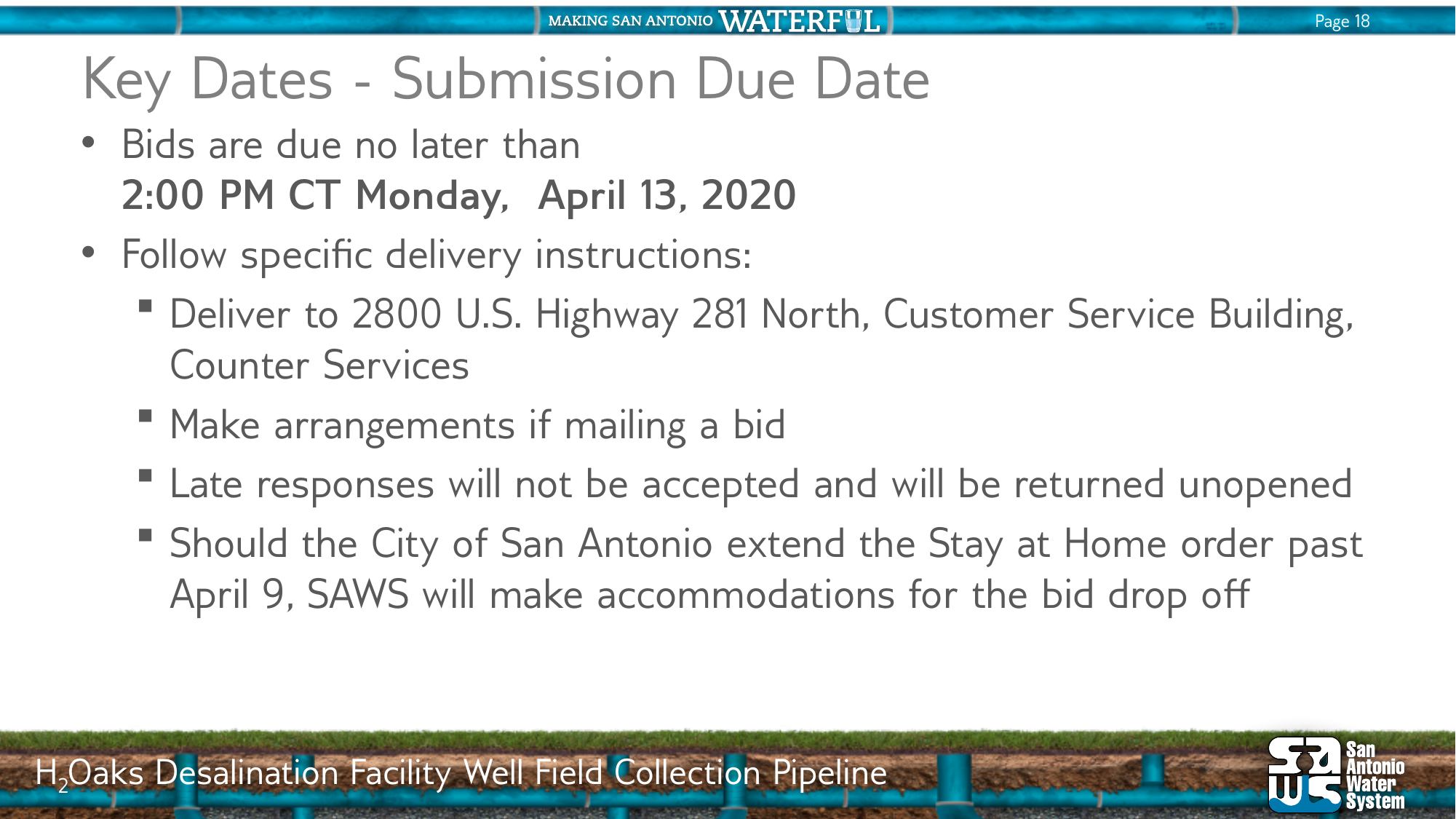

Key Dates - Submission Due Date
Bids are due no later than
2:00 PM CT Monday,  April 13, 2020
Follow specific delivery instructions:
Deliver to 2800 U.S. Highway 281 North, Customer Service Building, Counter Services
Make arrangements if mailing a bid
Late responses will not be accepted and will be returned unopened
Should the City of San Antonio extend the Stay at Home order past April 9, SAWS will make accommodations for the bid drop off